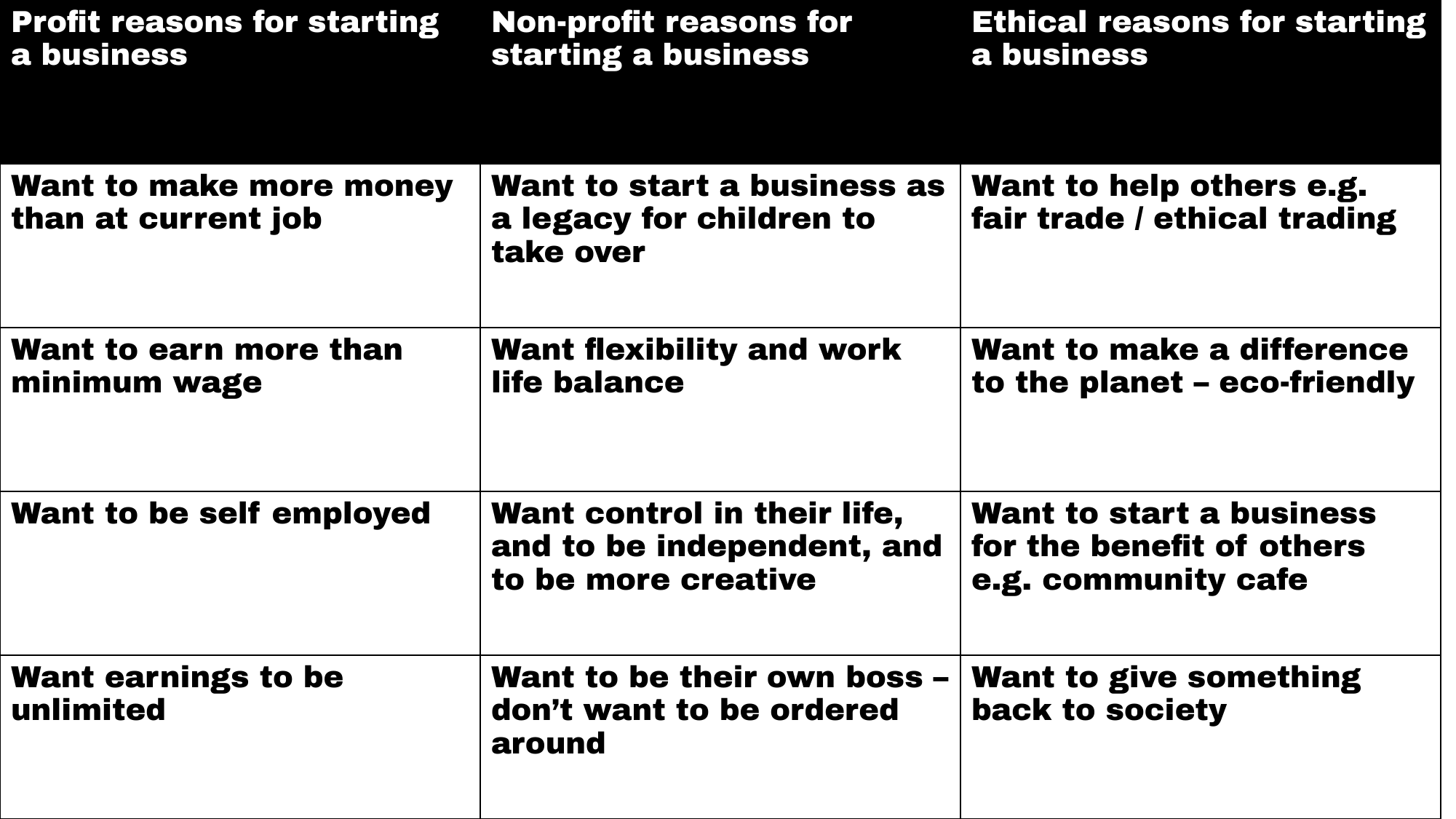

| Profit reasons for starting a business | Non-profit reasons for starting a business | Ethical reasons for starting a business |
| --- | --- | --- |
| Want to make more money than at current job | Want to start a business as a legacy for children to take over | Want to help others e.g. fair trade / ethical trading |
| Want to earn more than minimum wage | Want flexibility and work life balance | Want to make a difference to the planet – eco-friendly |
| Want to be self employed | Want control in their life, and to be independent, and to be more creative | Want to start a business for the benefit of others e.g. community cafe |
| Want earnings to be unlimited | Want to be their own boss – don’t want to be ordered around | Want to give something back to society |